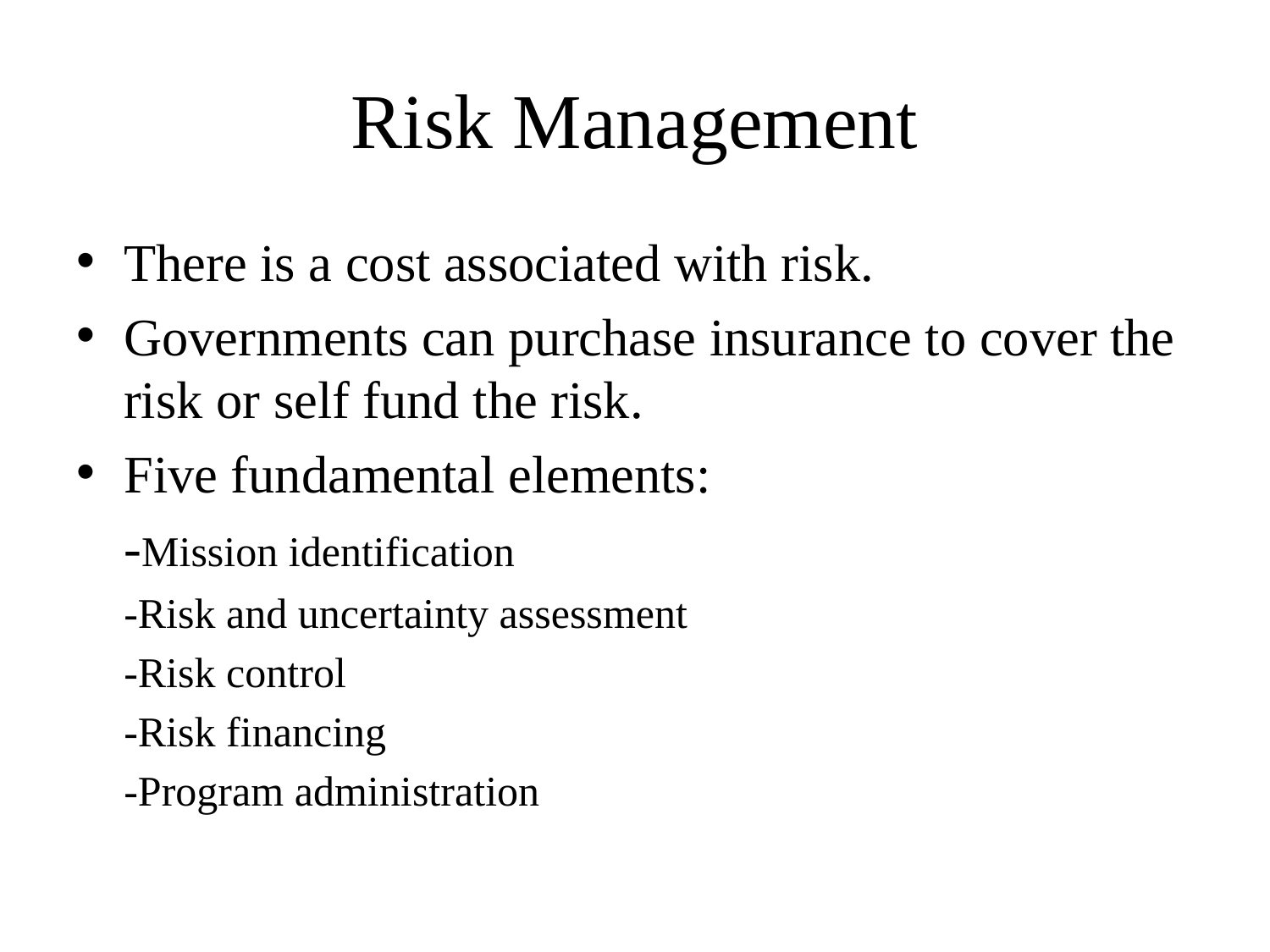

# Risk Management
There is a cost associated with risk.
Governments can purchase insurance to cover the risk or self fund the risk.
Five fundamental elements:
	-Mission identification
	-Risk and uncertainty assessment
	-Risk control
	-Risk financing
	-Program administration